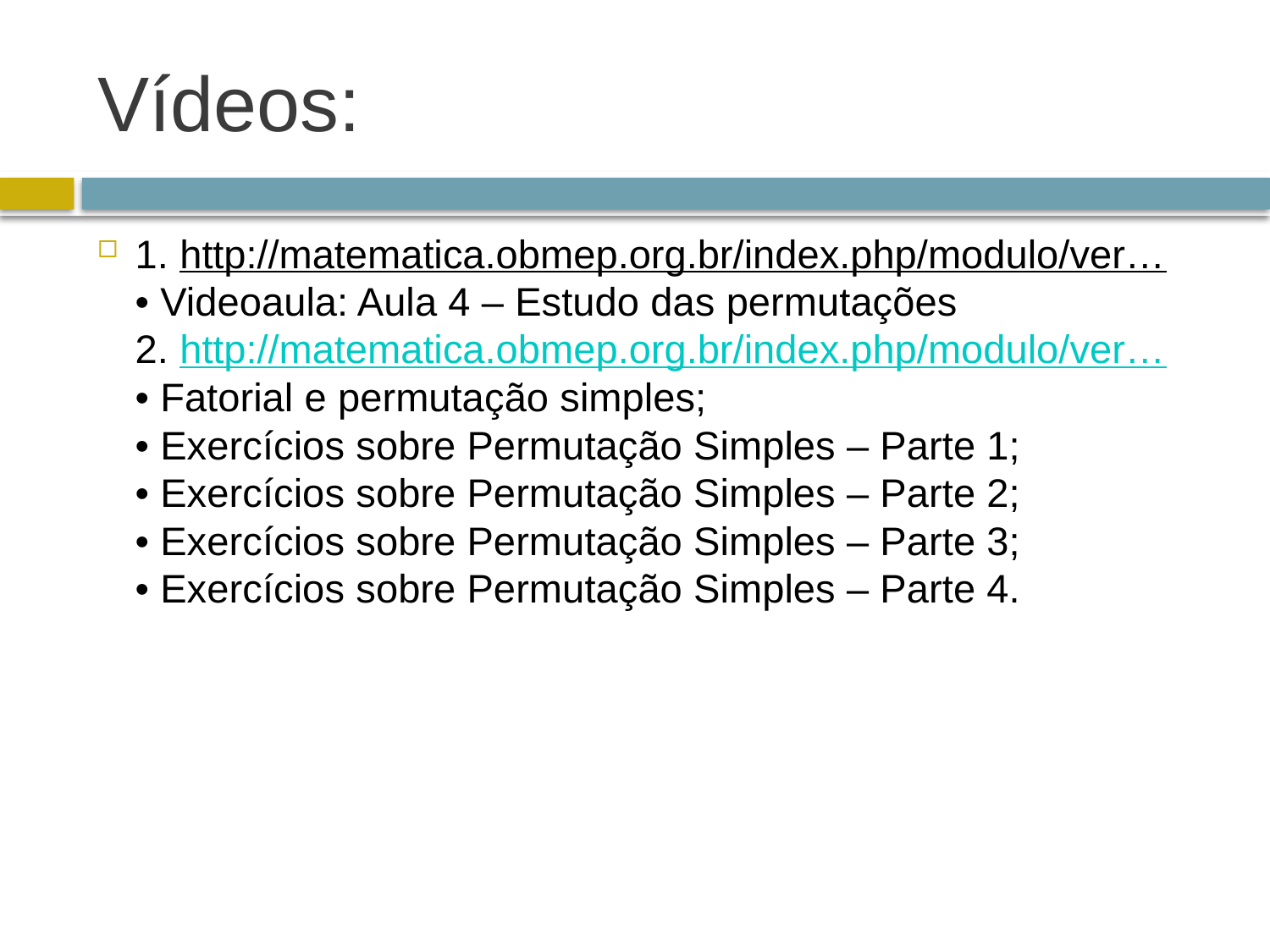

# Vídeos:
1. http://matematica.obmep.org.br/index.php/modulo/ver…
• Videoaula: Aula 4 – Estudo das permutações
2. http://matematica.obmep.org.br/index.php/modulo/ver…
• Fatorial e permutação simples;
• Exercícios sobre Permutação Simples – Parte 1;
• Exercícios sobre Permutação Simples – Parte 2;
• Exercícios sobre Permutação Simples – Parte 3;
• Exercícios sobre Permutação Simples – Parte 4.